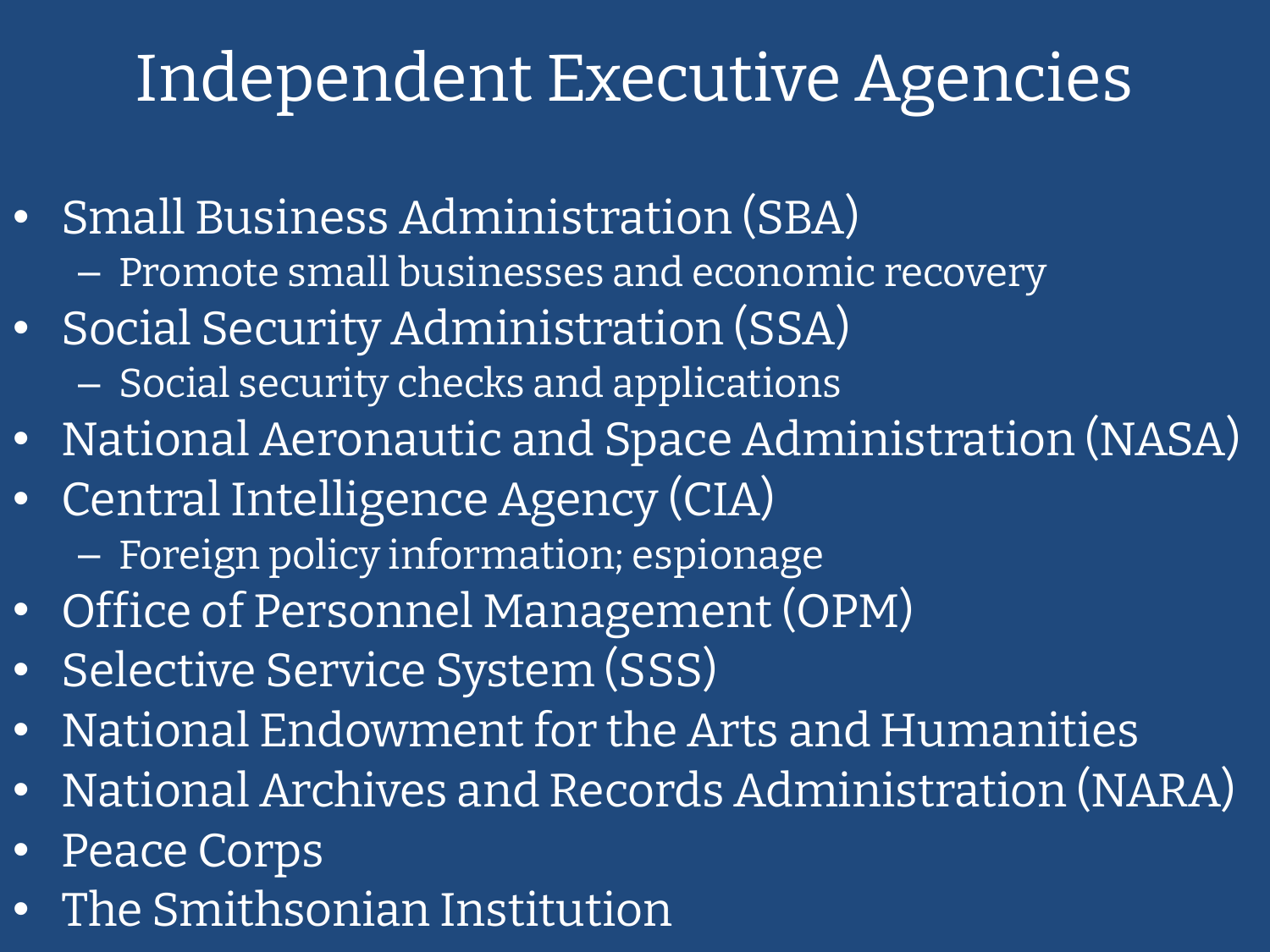

Independent Executive Agencies
Small Business Administration (SBA)
Promote small businesses and economic recovery
Social Security Administration (SSA)
Social security checks and applications
National Aeronautic and Space Administration (NASA)
Central Intelligence Agency (CIA)
Foreign policy information; espionage
Office of Personnel Management (OPM)
Selective Service System (SSS)
National Endowment for the Arts and Humanities
National Archives and Records Administration (NARA)
Peace Corps
The Smithsonian Institution